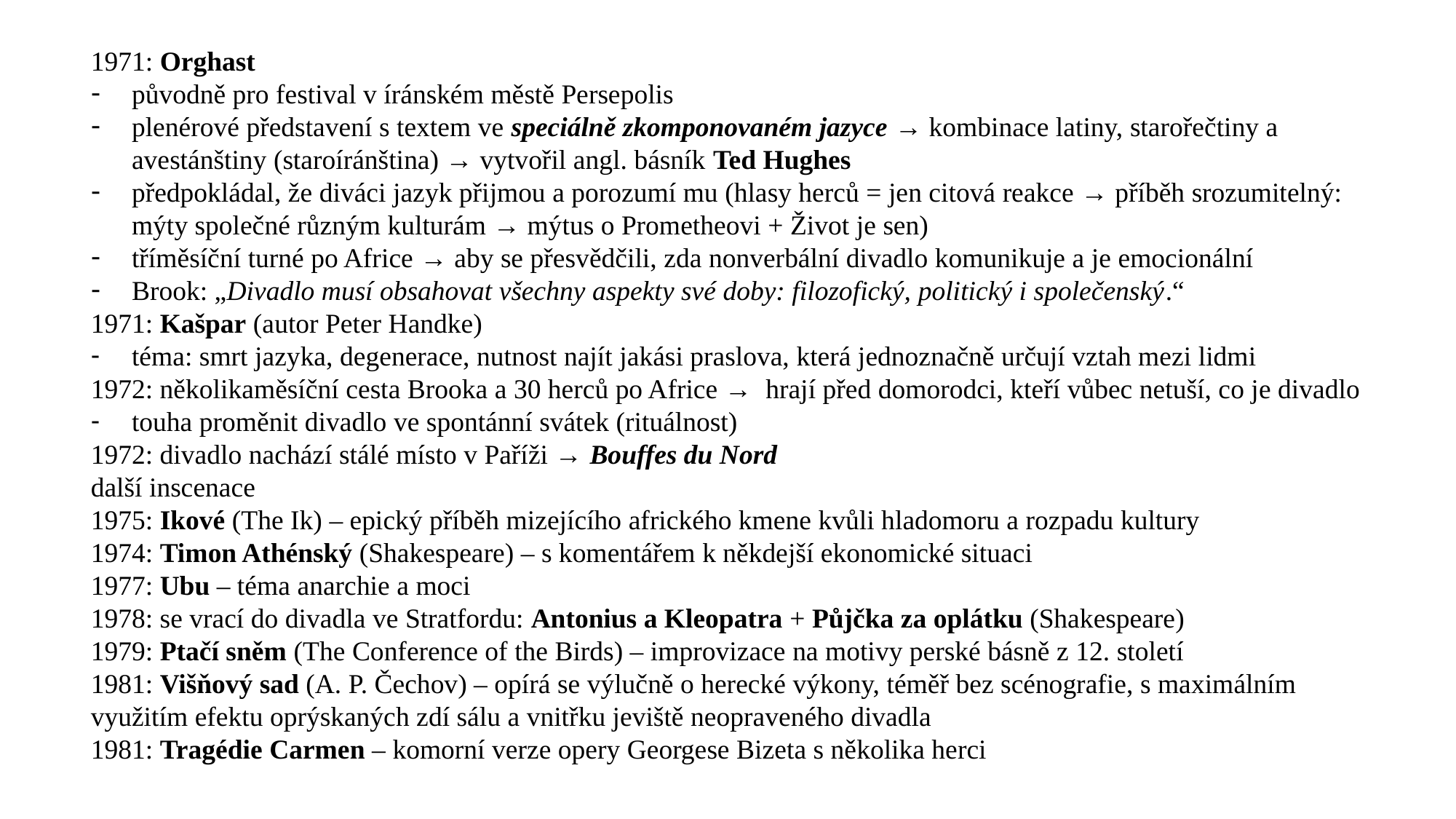

1971: Orghast
původně pro festival v íránském městě Persepolis
plenérové představení s textem ve speciálně zkomponovaném jazyce → kombinace latiny, starořečtiny a avestánštiny (staroíránština) → vytvořil angl. básník Ted Hughes
předpokládal, že diváci jazyk přijmou a porozumí mu (hlasy herců = jen citová reakce → příběh srozumitelný: mýty společné různým kulturám → mýtus o Prometheovi + Život je sen)
tříměsíční turné po Africe → aby se přesvědčili, zda nonverbální divadlo komunikuje a je emocionální
Brook: „Divadlo musí obsahovat všechny aspekty své doby: filozofický, politický i společenský.“
1971: Kašpar (autor Peter Handke)
téma: smrt jazyka, degenerace, nutnost najít jakási praslova, která jednoznačně určují vztah mezi lidmi
1972: několikaměsíční cesta Brooka a 30 herců po Africe →  hrají před domorodci, kteří vůbec netuší, co je divadlo
touha proměnit divadlo ve spontánní svátek (rituálnost)
1972: divadlo nachází stálé místo v Paříži → Bouffes du Nord
další inscenace
1975: Ikové (The Ik) – epický příběh mizejícího afrického kmene kvůli hladomoru a rozpadu kultury
1974: Timon Athénský (Shakespeare) – s komentářem k někdejší ekonomické situaci
1977: Ubu – téma anarchie a moci
1978: se vrací do divadla ve Stratfordu: Antonius a Kleopatra + Půjčka za oplátku (Shakespeare)
1979: Ptačí sněm (The Conference of the Birds) – improvizace na motivy perské básně z 12. století
1981: Višňový sad (A. P. Čechov) – opírá se výlučně o herecké výkony, téměř bez scénografie, s maximálním využitím efektu oprýskaných zdí sálu a vnitřku jeviště neopraveného divadla
1981: Tragédie Carmen – komorní verze opery Georgese Bizeta s několika herci